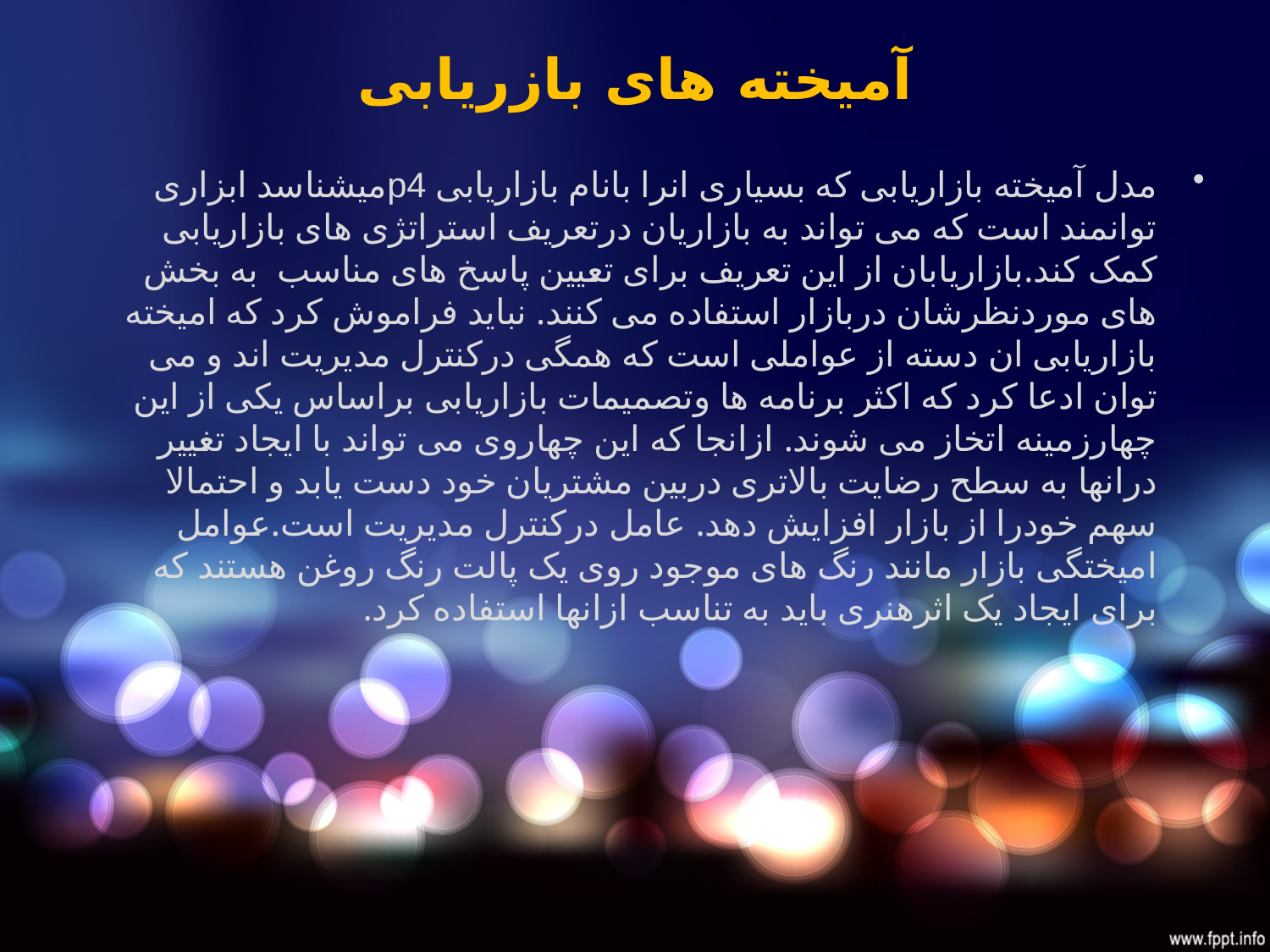

# آمیخته های بازریابی
مدل آمیخته بازاریابی که بسیاری انرا بانام بازاریابی p4میشناسد ابزاری توانمند است که می تواند به بازاریان درتعریف استراتژی های بازاریابی کمک کند.بازاریابان از این تعریف برای تعیین پاسخ های مناسب  به بخش های موردنظرشان دربازار استفاده می کنند. نباید فراموش کرد که امیخته بازاریابی ان دسته از عواملی است که همگی درکنترل مدیریت اند و می توان ادعا کرد که اکثر برنامه ها وتصمیمات بازاریابی براساس یکی از این چهارزمینه اتخاز می شوند. ازانجا که این چهاروی می تواند با ایجاد تغییر درانها به سطح رضایت بالاتری دربین مشتریان خود دست یابد و احتمالا سهم خودرا از بازار افزایش دهد. عامل درکنترل مدیریت است.عوامل امیختگی بازار مانند رنگ های موجود روی یک پالت رنگ روغن هستند که برای ایجاد یک اثرهنری باید به تناسب ازانها استفاده کرد.